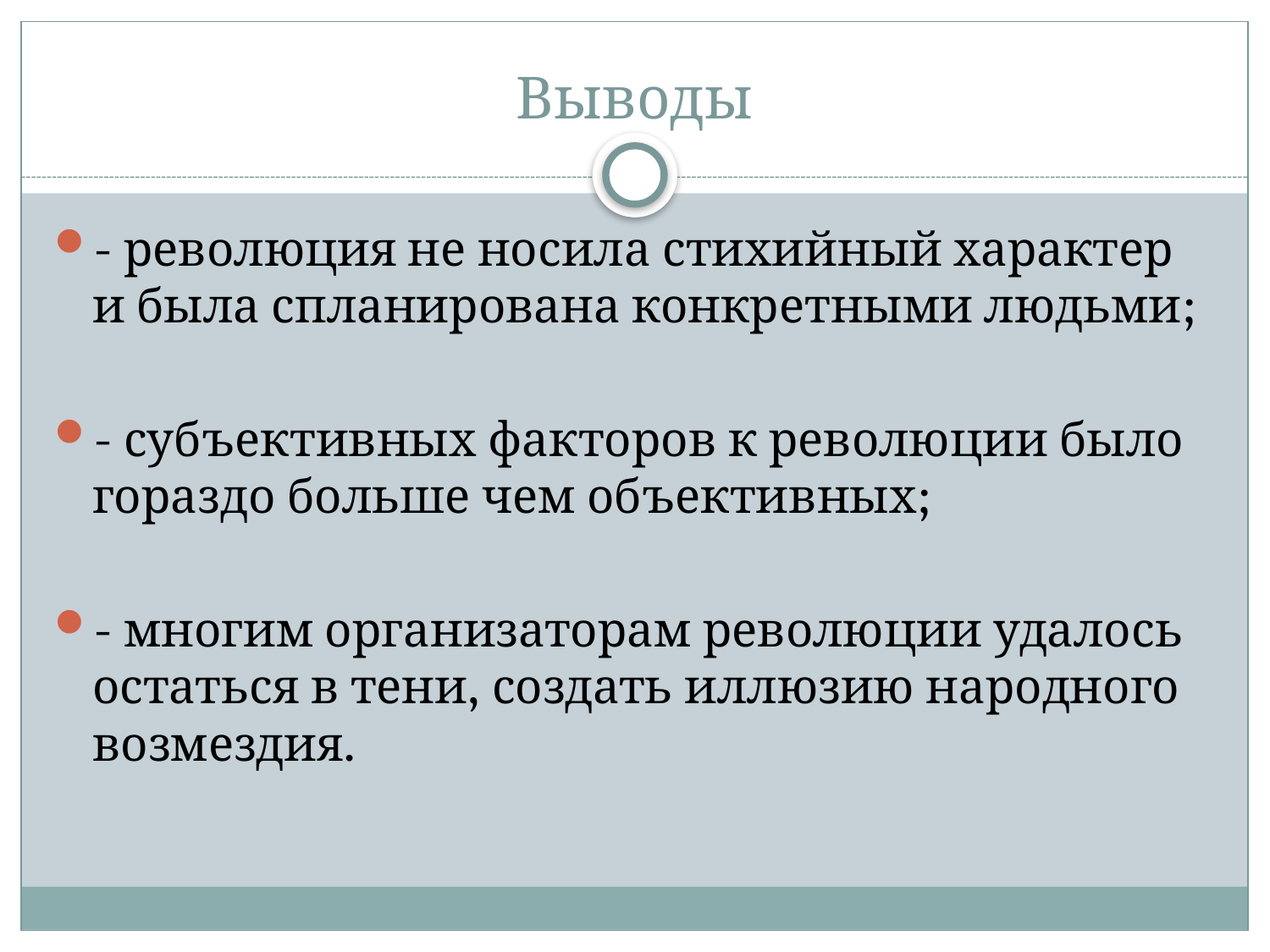

# Выводы
- революция не носила стихийный характер и была спланирована конкретными людьми;

- субъективных факторов к революции было гораздо больше чем объективных;

- многим организаторам революции удалось остаться в тени, создать иллюзию народного возмездия.